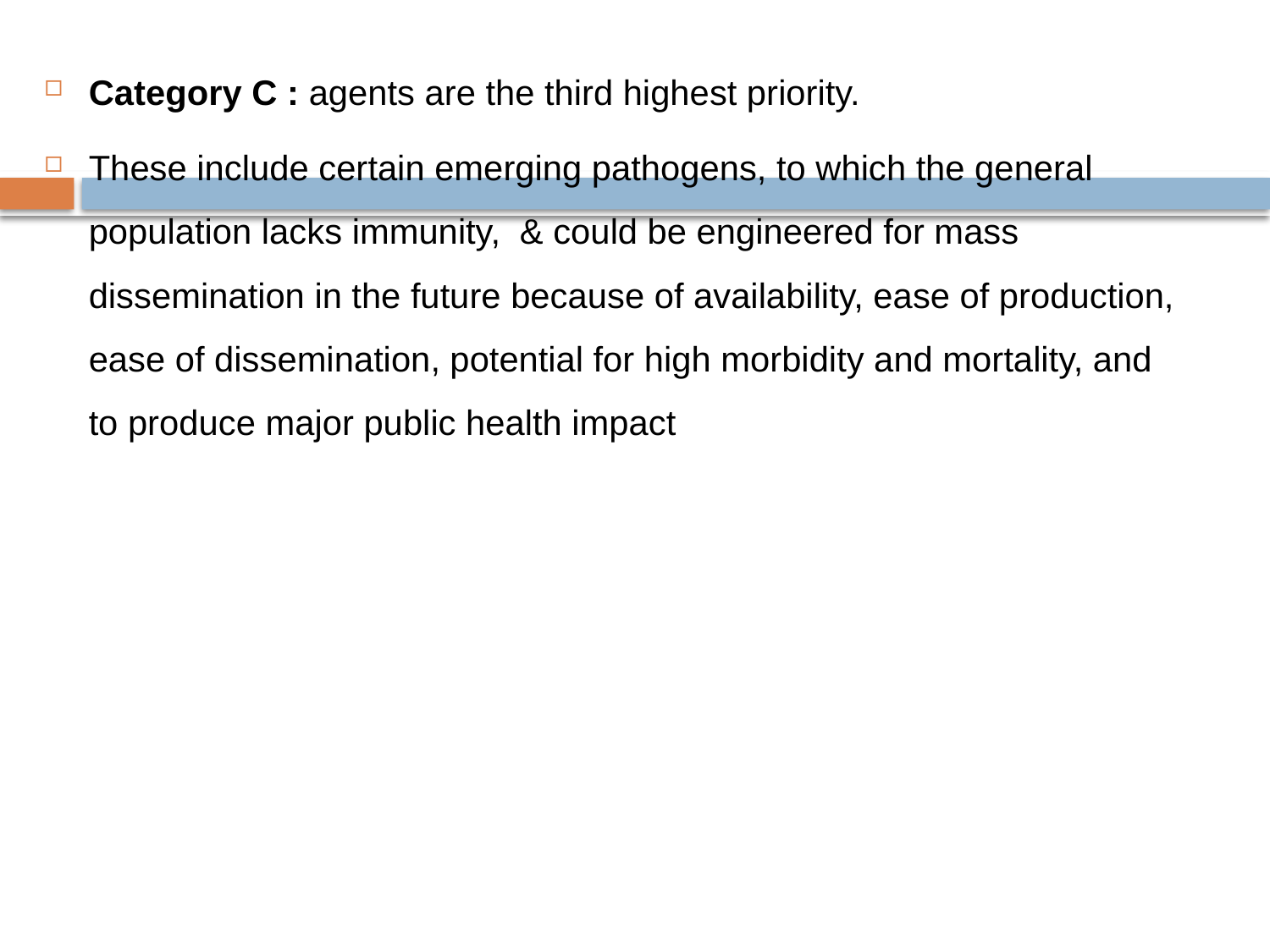

Category C : agents are the third highest priority.
These include certain emerging pathogens, to which the general population lacks immunity,  & could be engineered for mass dissemination in the future because of availability, ease of production, ease of dissemination, potential for high morbidity and mortality, and  to produce major public health impact